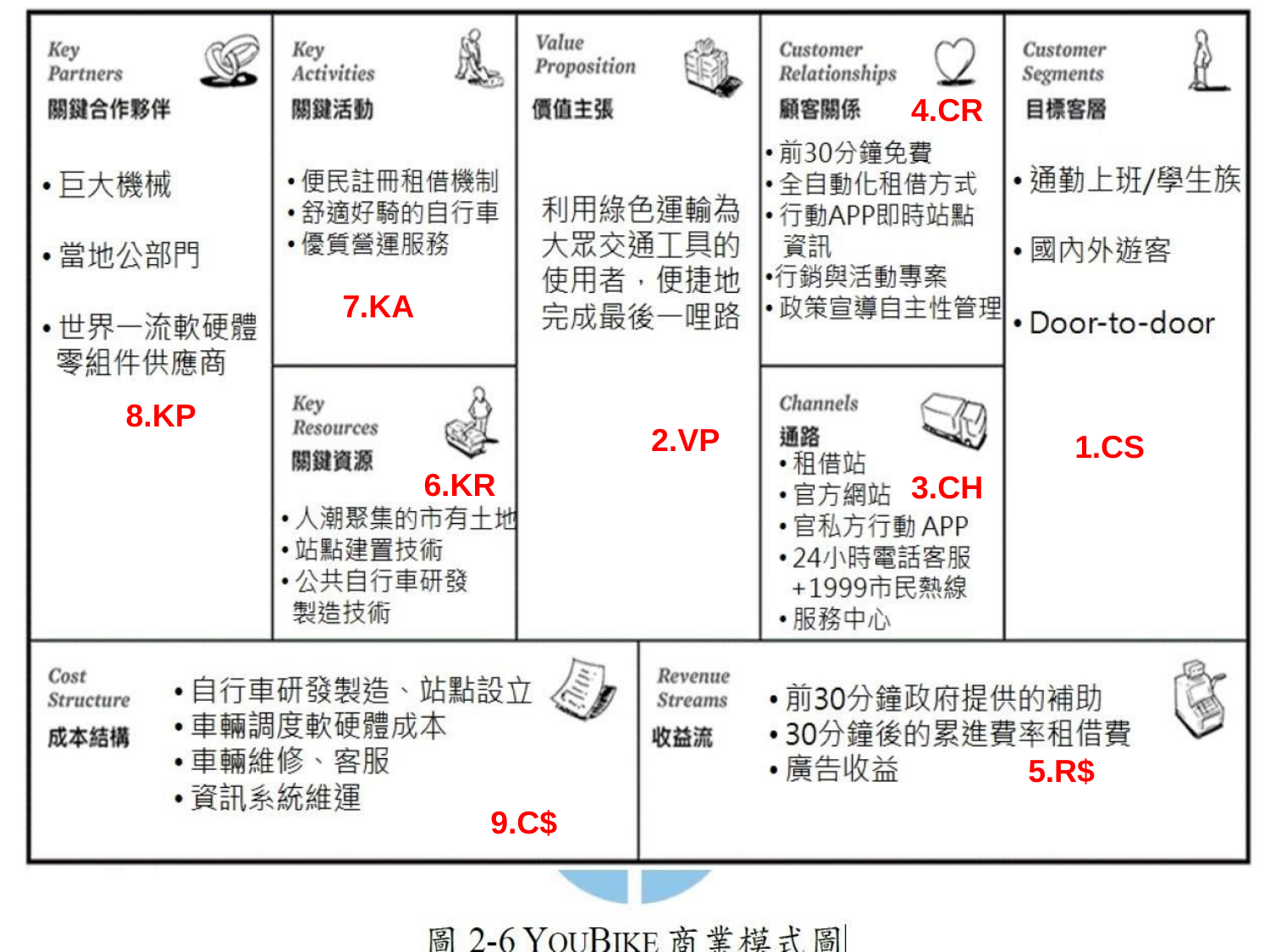

4.CR

7.KA
8.KP
2.VP
1.CS
6.KR
3.CH
5.R$

9.C$